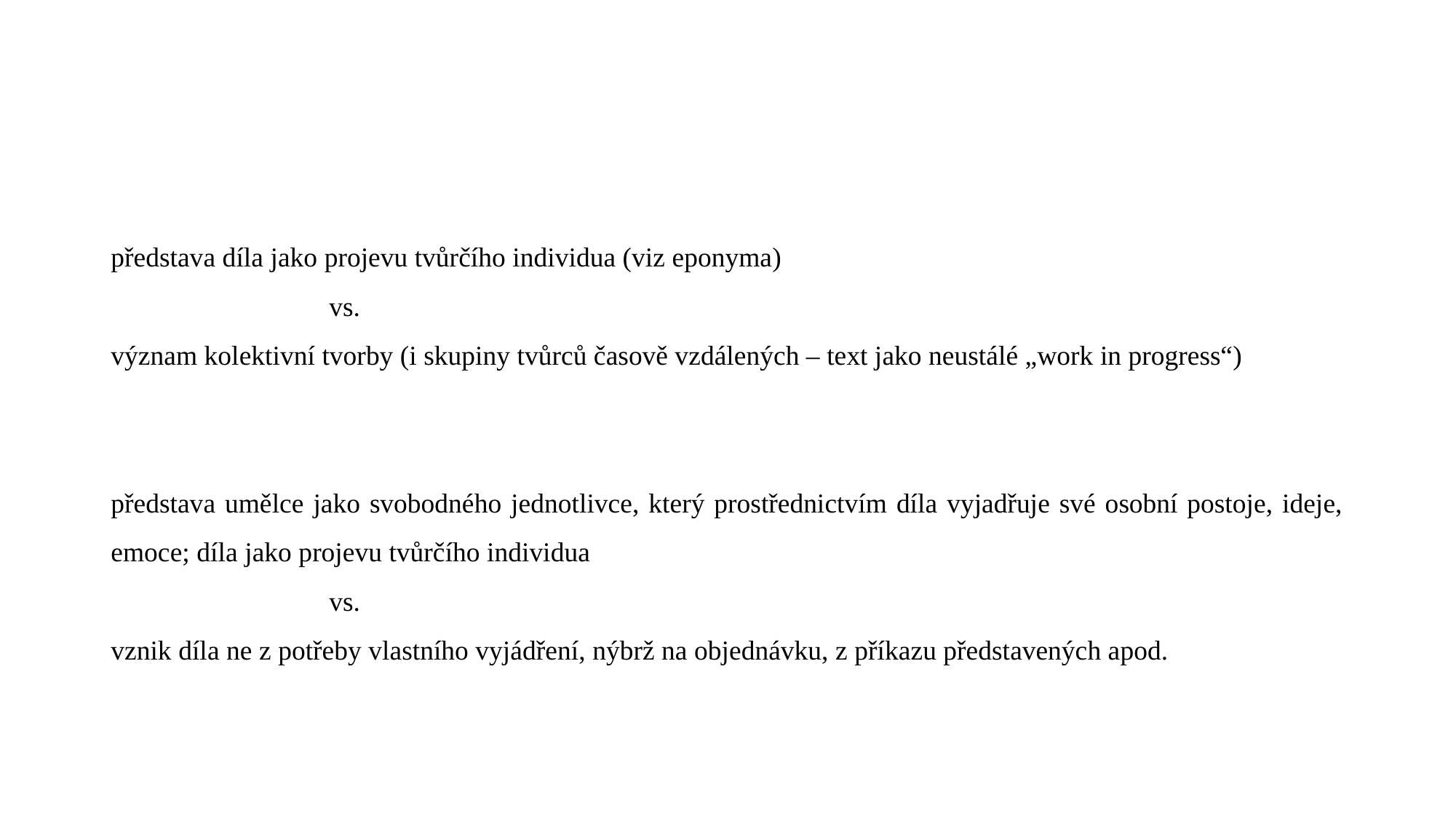

#
představa díla jako projevu tvůrčího individua (viz eponyma)
		vs.
význam kolektivní tvorby (i skupiny tvůrců časově vzdálených – text jako neustálé „work in progress“)

představa umělce jako svobodného jednotlivce, který prostřednictvím díla vyjadřuje své osobní postoje, ideje, emoce; díla jako projevu tvůrčího individua
		vs.
vznik díla ne z potřeby vlastního vyjádření, nýbrž na objednávku, z příkazu představených apod.